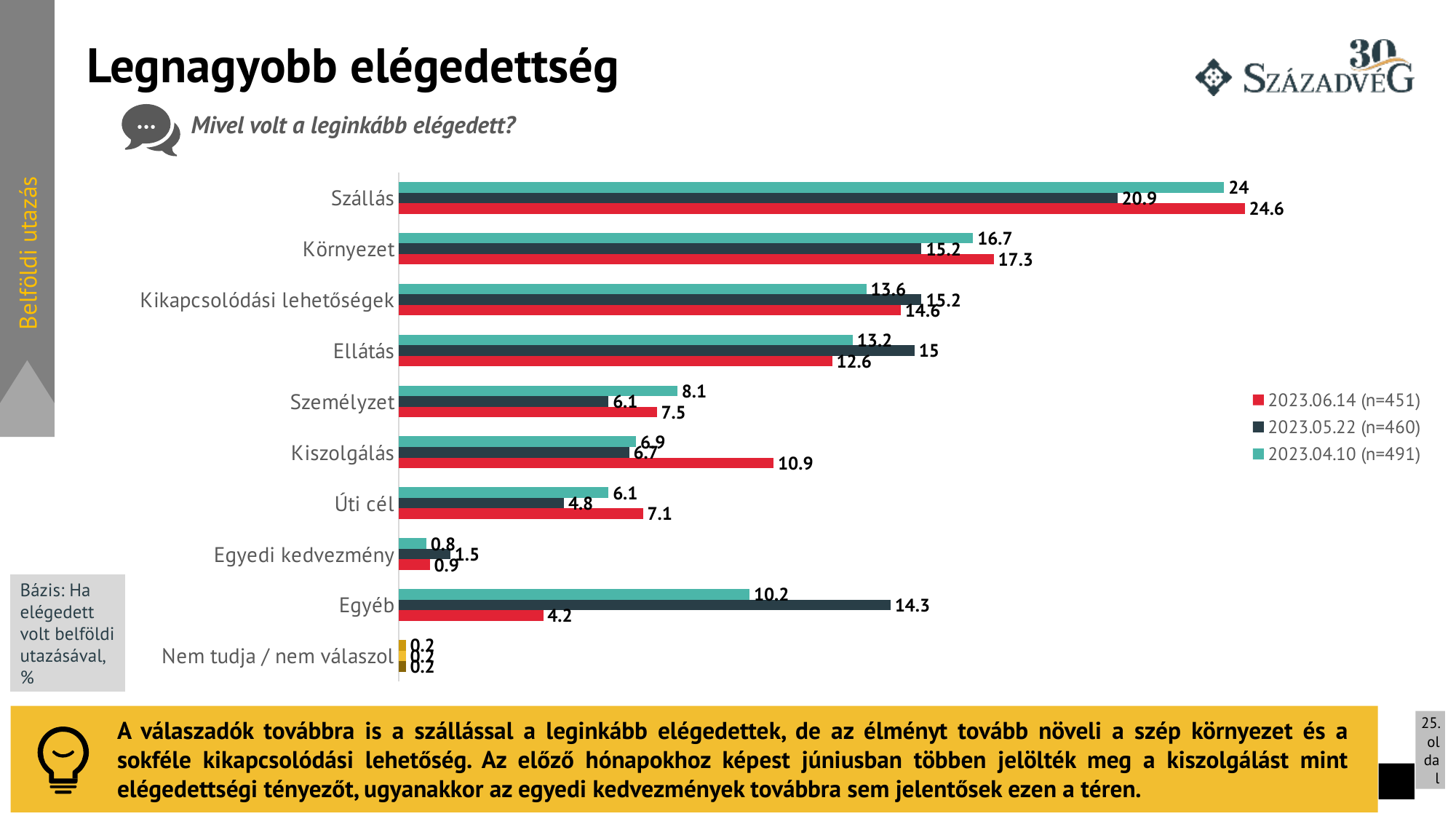

# Legnagyobb elégedettség

Mivel volt a leginkább elégedett?

### Chart

| Category | 2023.04.10 (n=491) | 2023.05.22 (n=460) | 2023.06.14 (n=451) |
|---|---|---|---|
| Szállás | 24.0 | 20.9 | 24.6 |
| Környezet | 16.7 | 15.2 | 17.3 |
| Kikapcsolódási lehetőségek | 13.6 | 15.2 | 14.6 |
| Ellátás | 13.2 | 15.0 | 12.6 |
| Személyzet | 8.1 | 6.1 | 7.5 |
| Kiszolgálás | 6.9 | 6.7 | 10.9 |
| Úti cél | 6.1 | 4.8 | 7.1 |
| Egyedi kedvezmény | 0.8 | 1.5 | 0.9 |
| Egyéb | 10.2 | 14.3 | 4.2 |
| Nem tudja / nem válaszol | 0.2 | 0.2 | 0.2 |
Belföldi utazás

Bázis: Ha elégedett volt belföldi utazásával, %

A válaszadók továbbra is a szállással a leginkább elégedettek, de az élményt tovább növeli a szép környezet és a sokféle kikapcsolódási lehetőség. Az előző hónapokhoz képest júniusban többen jelölték meg a kiszolgálást mint elégedettségi tényezőt, ugyanakkor az egyedi kedvezmények továbbra sem jelentősek ezen a téren.
25. oldal